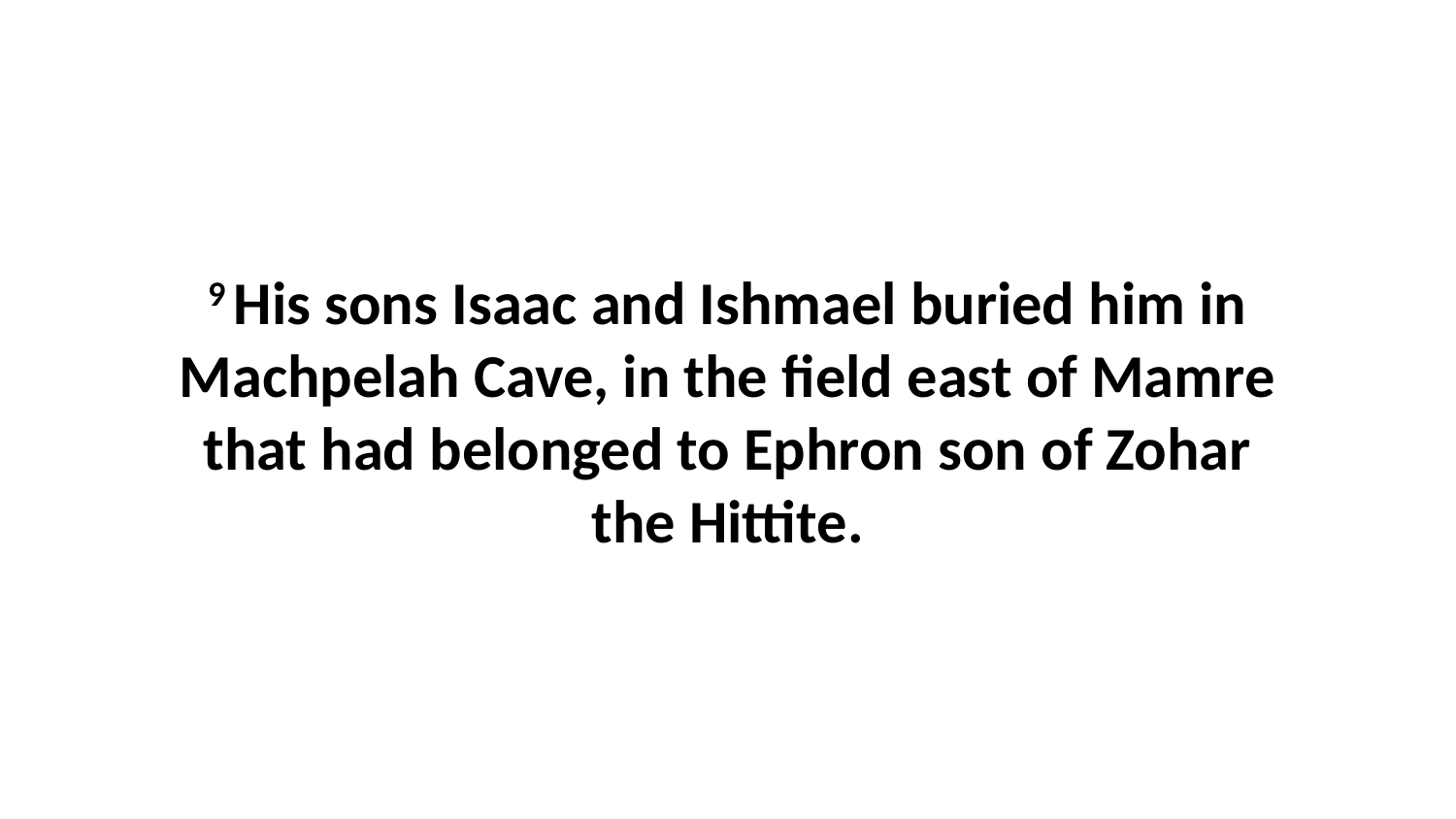

9 His sons Isaac and Ishmael buried him in Machpelah Cave, in the field east of Mamre that had belonged to Ephron son of Zohar the Hittite.